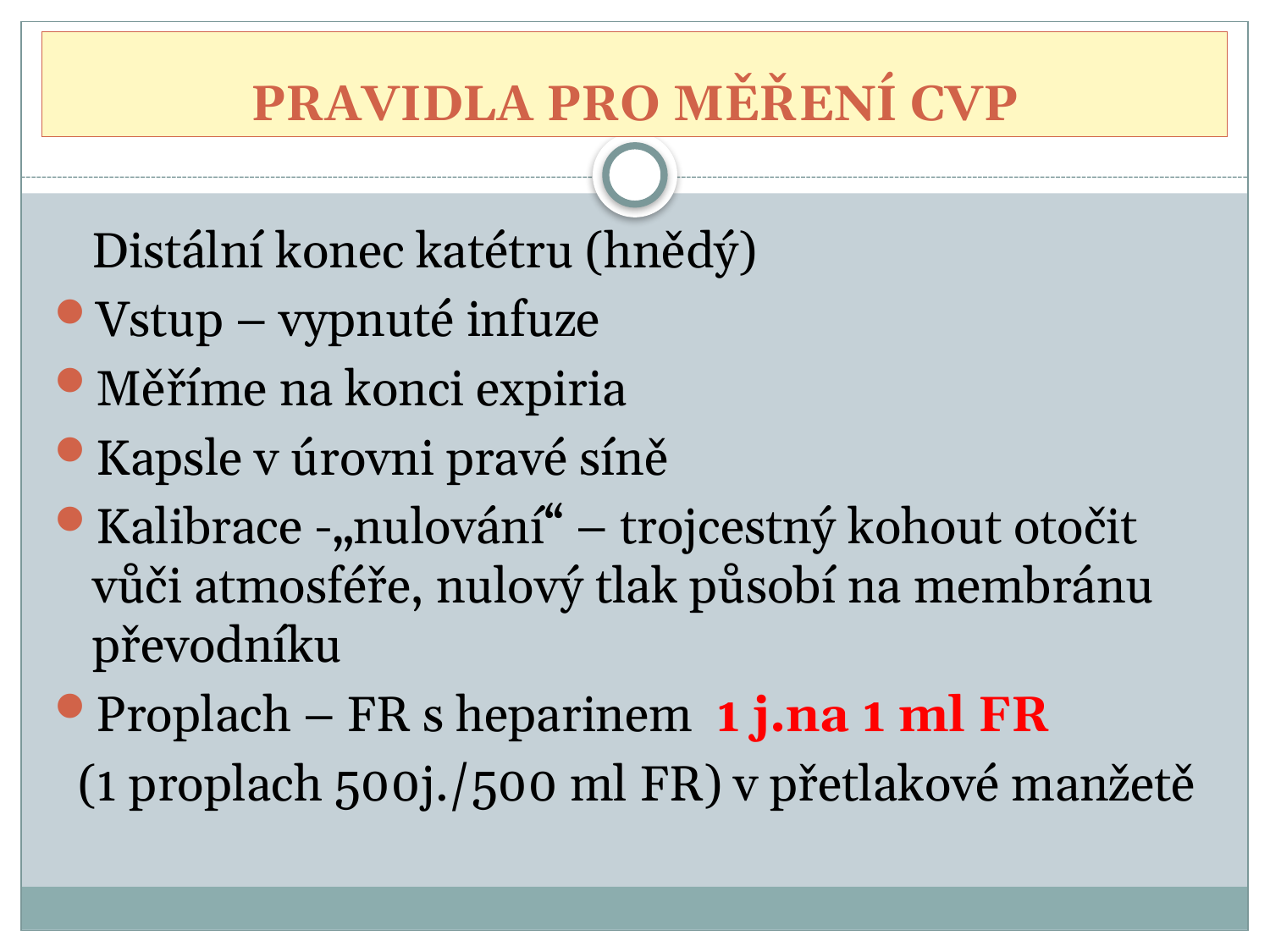

# PRAVIDLA PRO MĚŘENÍ CVP
   Distální konec katétru (hnědý)
Vstup – vypnuté infuze
Měříme na konci expiria
Kapsle v úrovni pravé síně
Kalibrace -„nulování“ – trojcestný kohout otočit vůči atmosféře, nulový tlak působí na membránu převodníku
Proplach – FR s heparinem  1 j.na 1 ml FR
  (1 proplach 500j./500 ml FR) v přetlakové manžetě